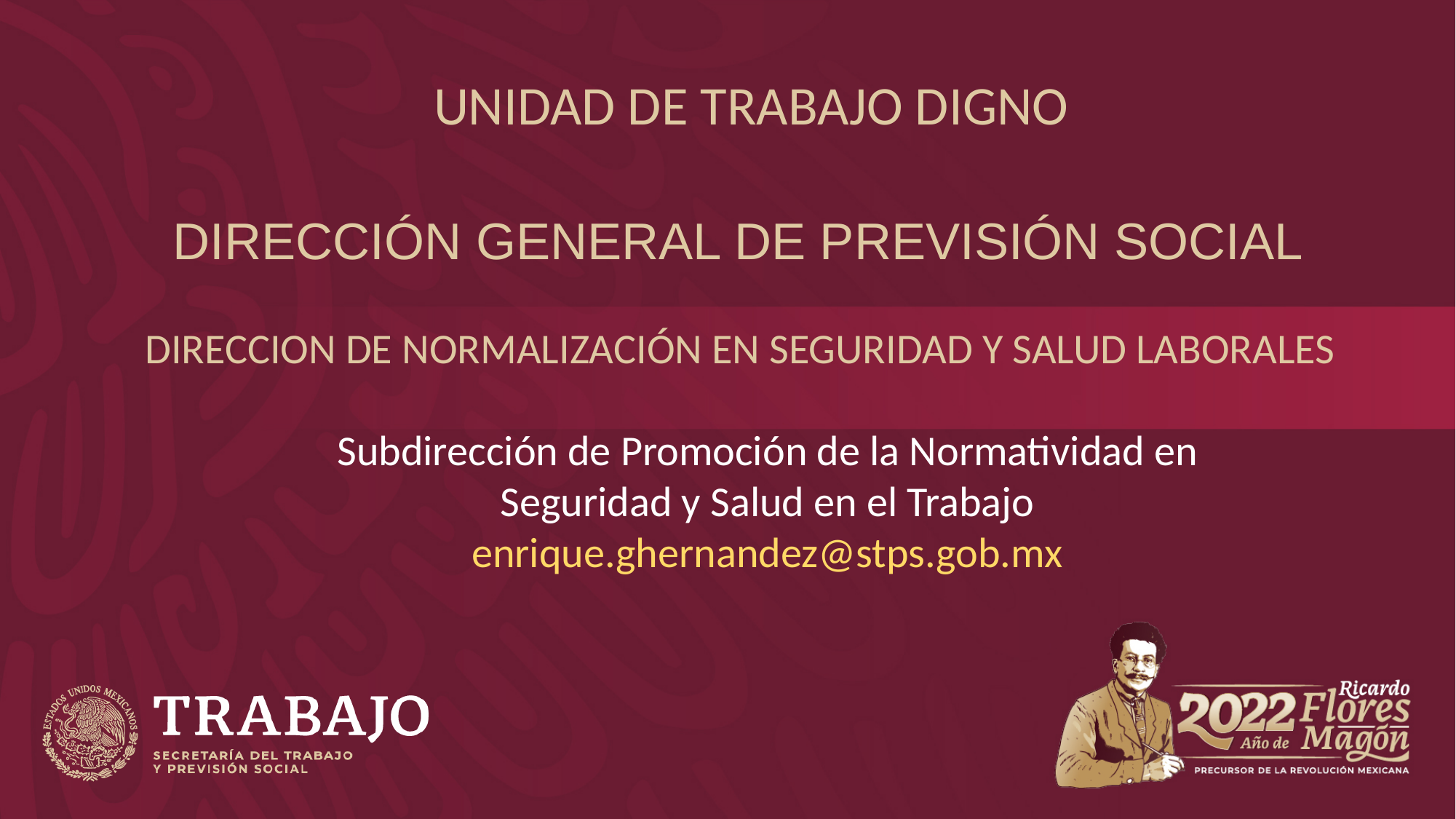

UNIDAD DE TRABAJO DIGNO
DIRECCIÓN GENERAL DE PREVISIÓN SOCIAL

DIRECCION DE NORMALIZACIÓN EN SEGURIDAD Y SALUD LABORALES

Subdirección de Promoción de la Normatividad en
 Seguridad y Salud en el Trabajo
enrique.ghernandez@stps.gob.mx